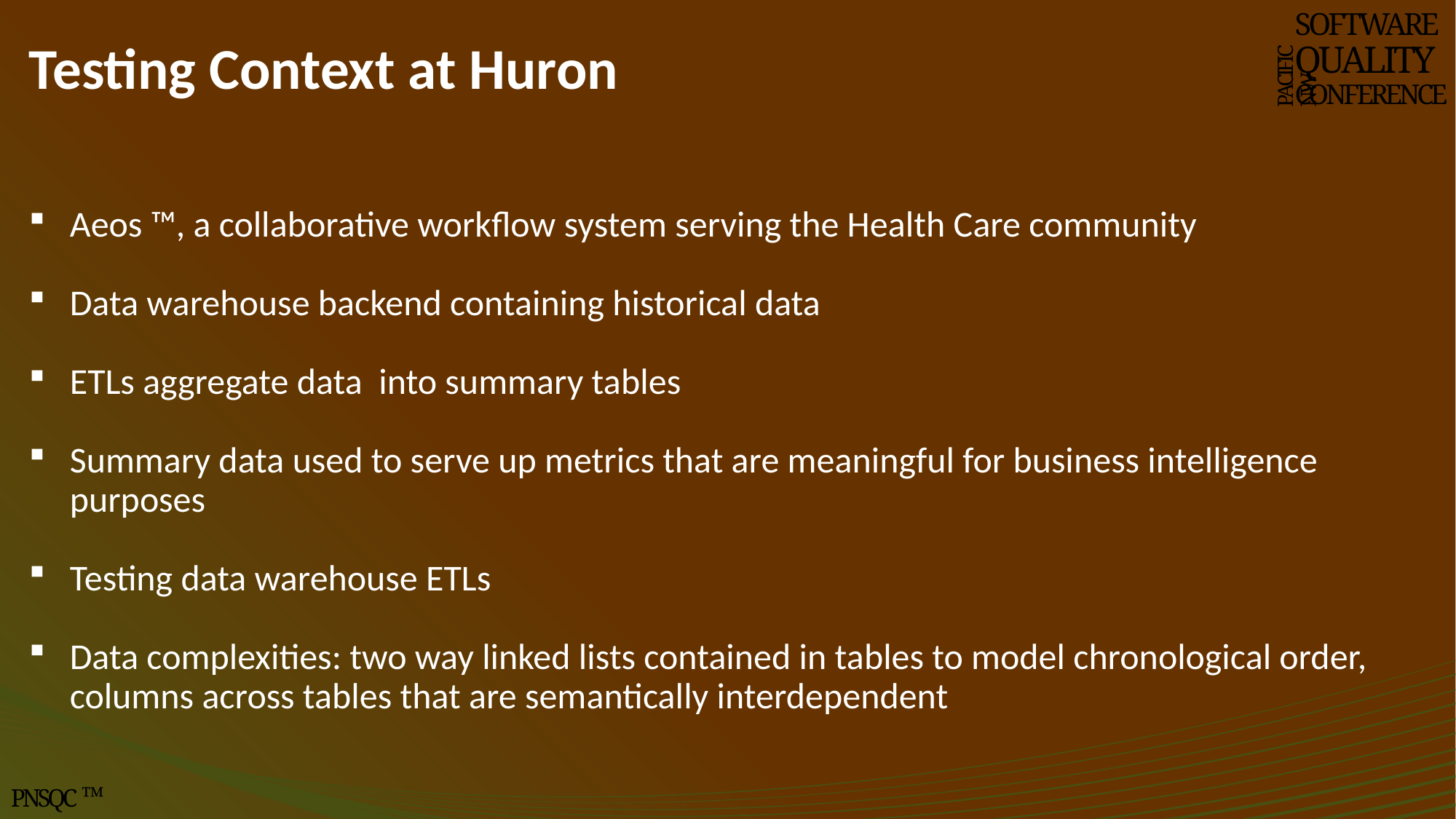

# Testing Context at Huron
SOFTWARE
QUALITY
CONFERENCE
PACIFIC   NW
Aeos ™, a collaborative workflow system serving the Health Care community

Data warehouse backend containing historical data

ETLs aggregate data  into summary tables

Summary data used to serve up metrics that are meaningful for business intelligence purposes

Testing data warehouse ETLs

Data complexities: two way linked lists contained in tables to model chronological order, columns across tables that are semantically interdependent

PNSQC ™